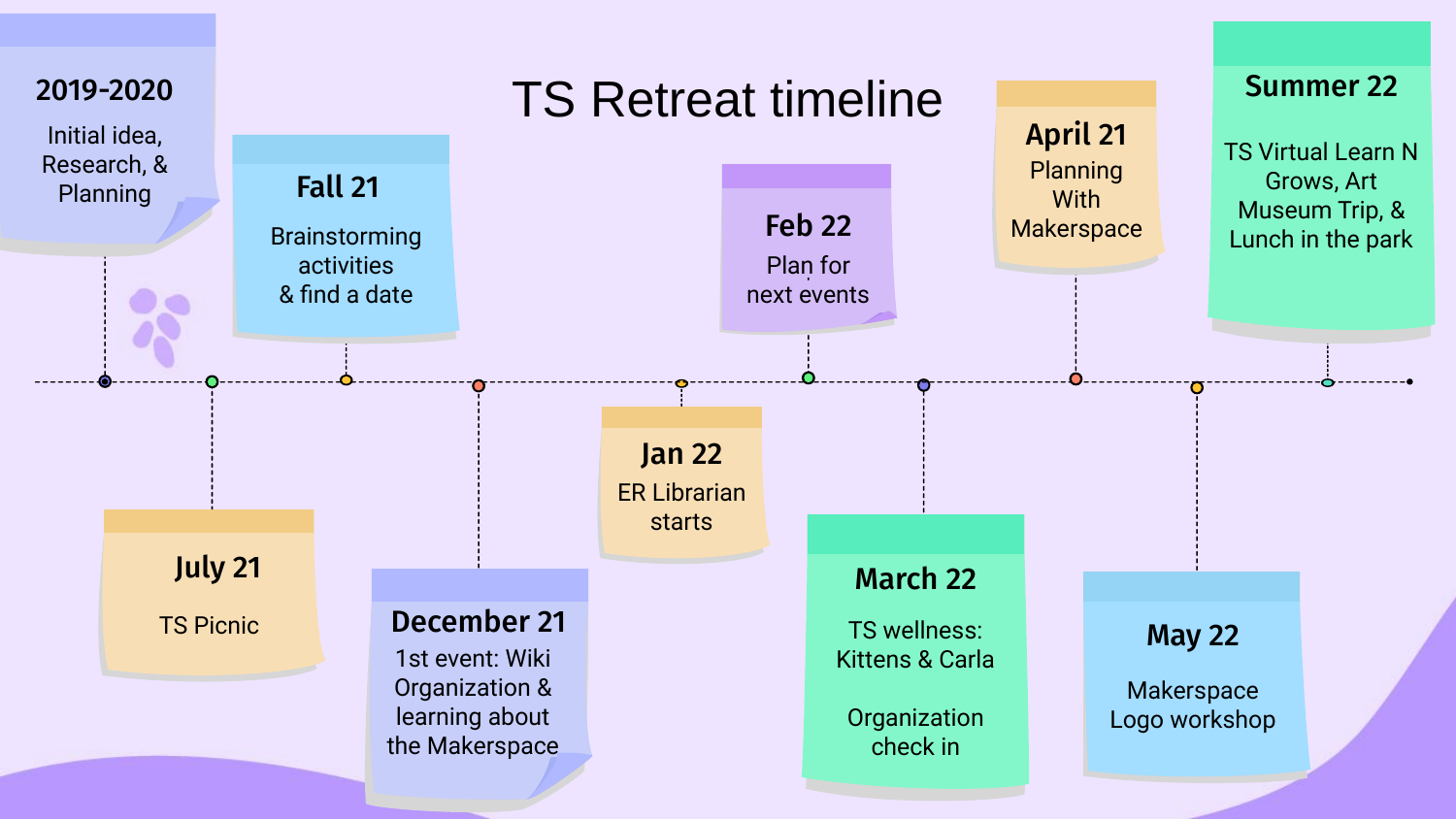

Summer 22
TS Retreat timeline
2019-2020

TS Virtual Learn N Grows, Art Museum Trip, &
Lunch in the park
April 21
Initial idea, Research, & Planning

Planning
With Makerspace
Fall 21

Brainstorming activities
& find a date
Feb 22

Plan for next events

Jan 22
ER Librarian starts

July 21
March 22

TS Picnic
December 21
TS wellness: Kittens & Carla

Organization check in
May 22
1st event: Wiki Organization & learning about the Makerspace
Makerspace Logo workshop